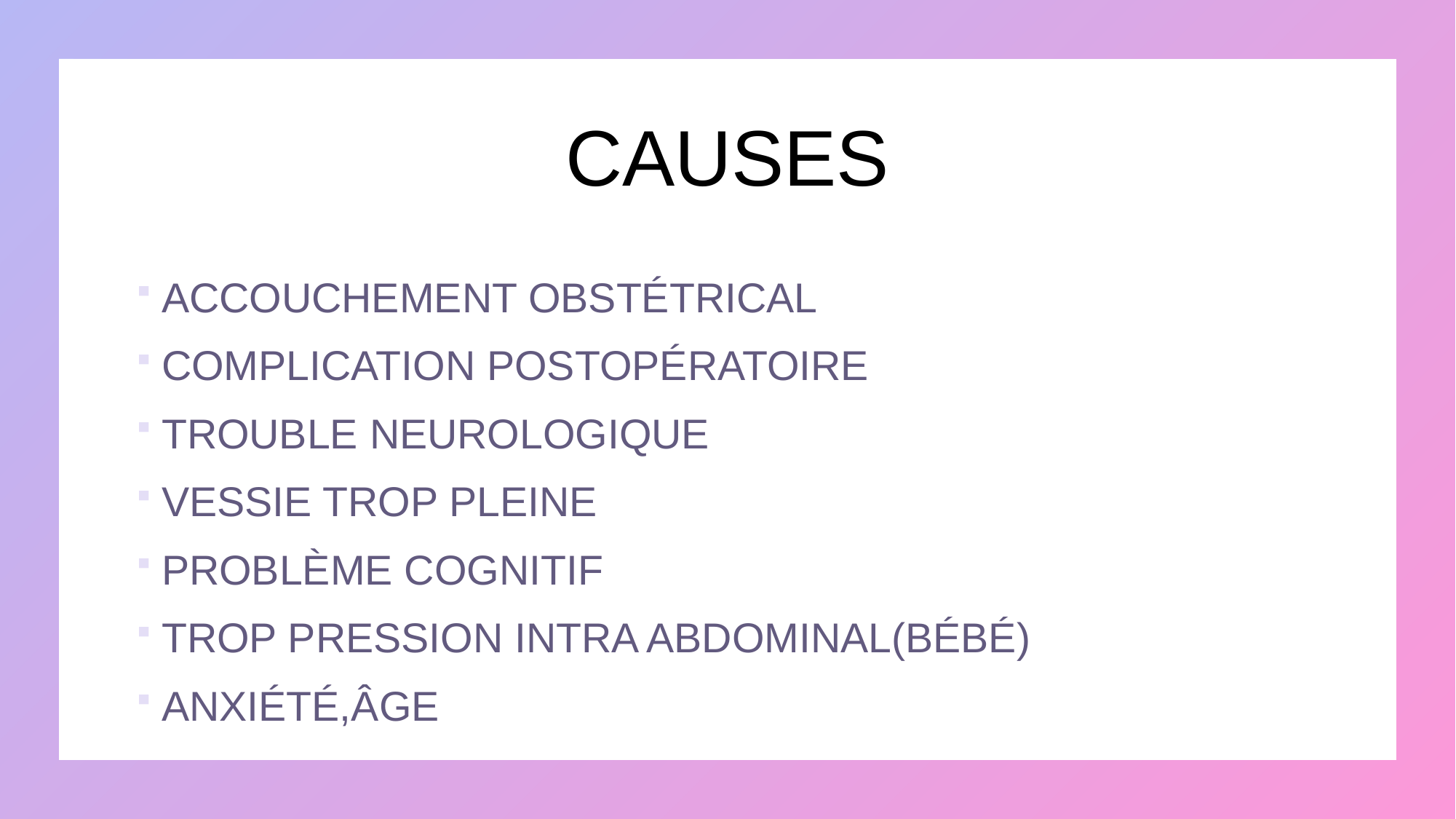

# CAUSES
ACCOUCHEMENT OBSTÉTRICAL
COMPLICATION POSTOPÉRATOIRE
TROUBLE NEUROLOGIQUE
VESSIE TROP PLEINE
PROBLÈME COGNITIF
TROP PRESSION INTRA ABDOMINAL(BÉBÉ)
ANXIÉTÉ,ÂGE